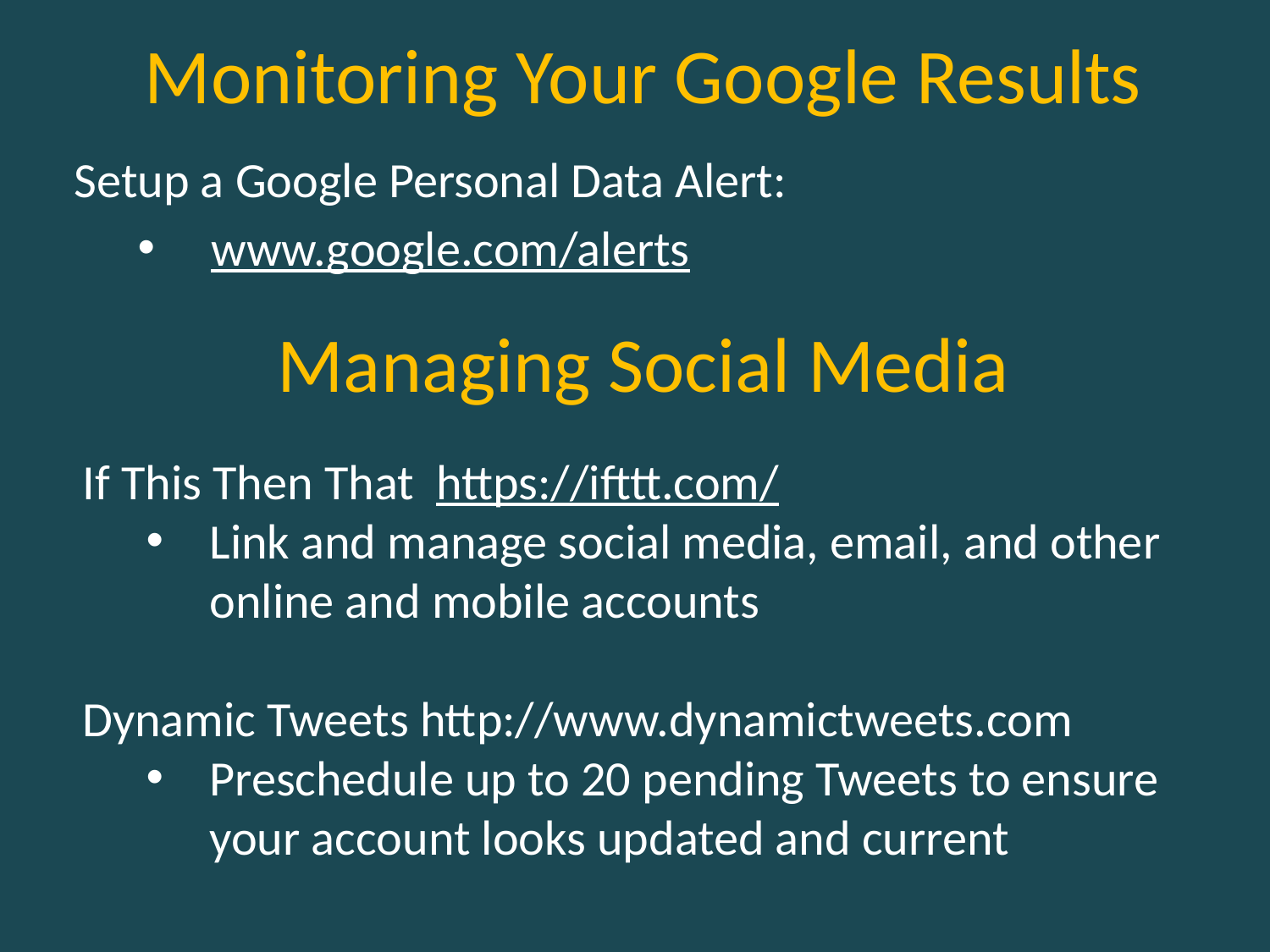

Monitoring Your Google Results
Setup a Google Personal Data Alert:
   www.google.com/alerts

# Managing Social Media
If This Then That  https://ifttt.com/
Link and manage social media, email, and other online and mobile accounts
Dynamic Tweets http://www.dynamictweets.com
Preschedule up to 20 pending Tweets to ensure your account looks updated and current